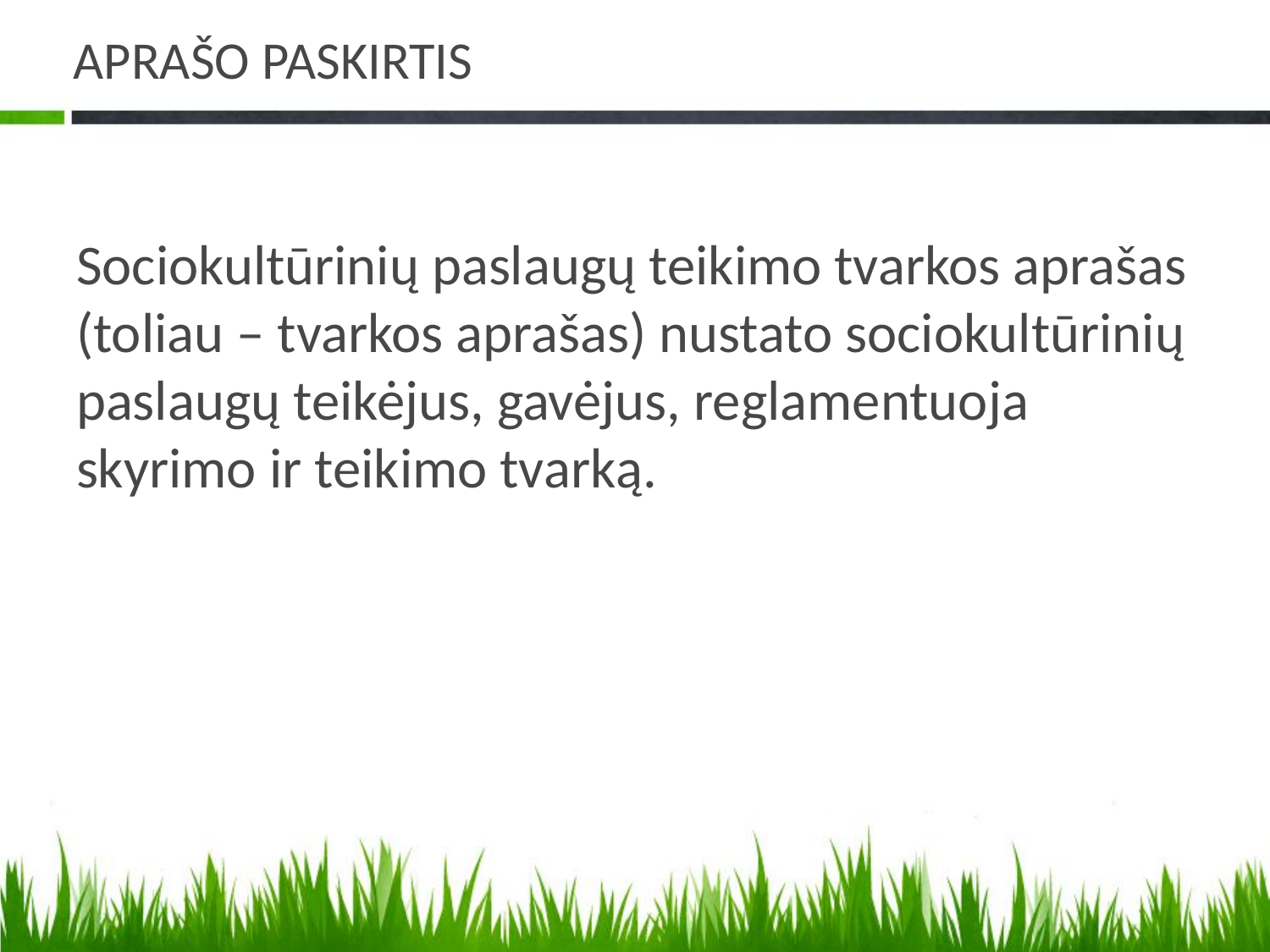

# APRAŠO PASKIRTIS
Sociokultūrinių paslaugų teikimo tvarkos aprašas (toliau – tvarkos aprašas) nustato sociokultūrinių paslaugų teikėjus, gavėjus, reglamentuoja skyrimo ir teikimo tvarką.